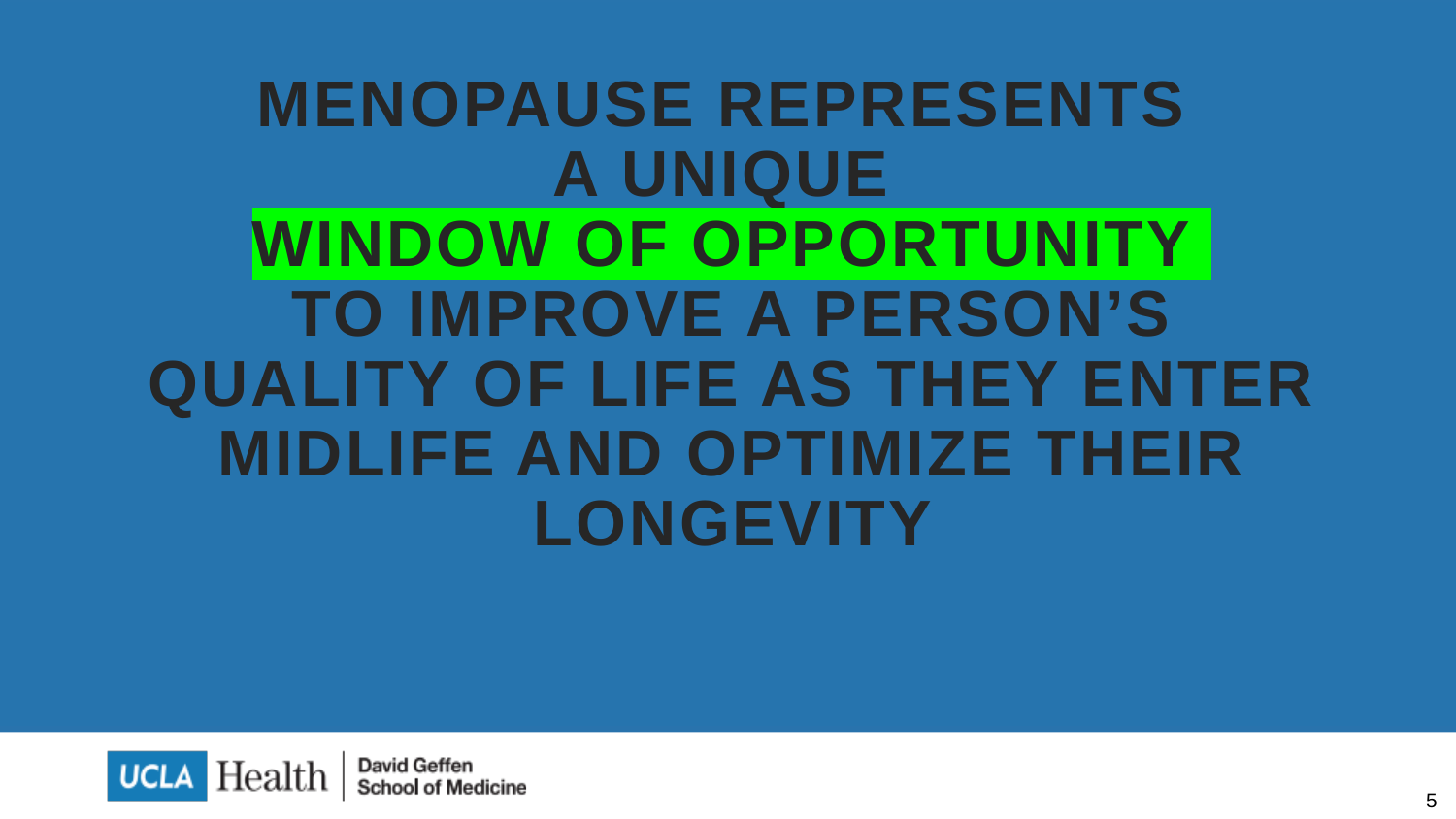

# Menopause represents a unique window of opportunity to improve A Person’s quality of life as they enter midlife and optimize Their longevity
5